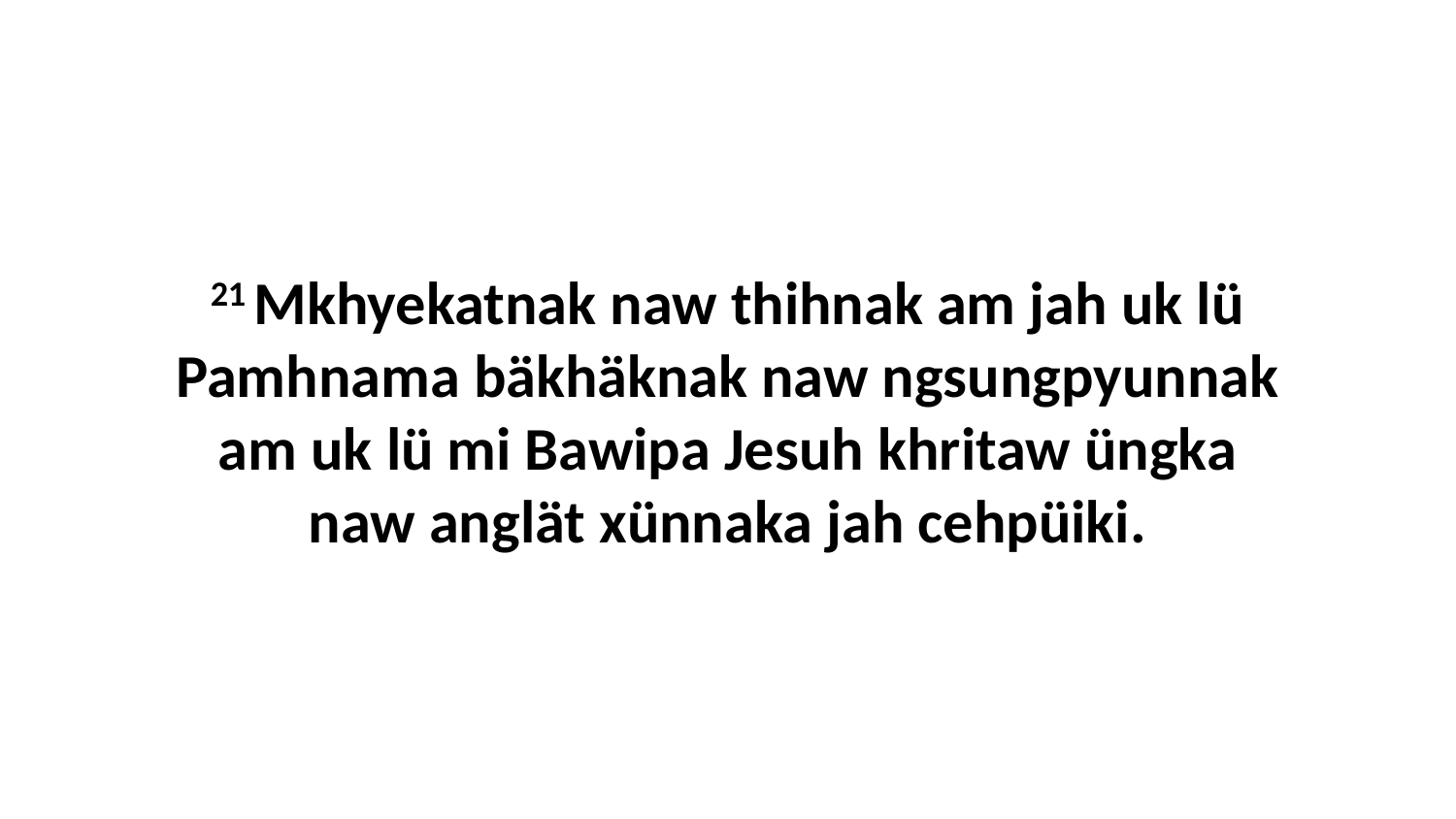

21 Mkhyekatnak naw thihnak am jah uk lü Pamhnama bäkhäknak naw ngsungpyunnak am uk lü mi Bawipa Jesuh khritaw üngka naw anglät xünnaka jah cehpüiki.